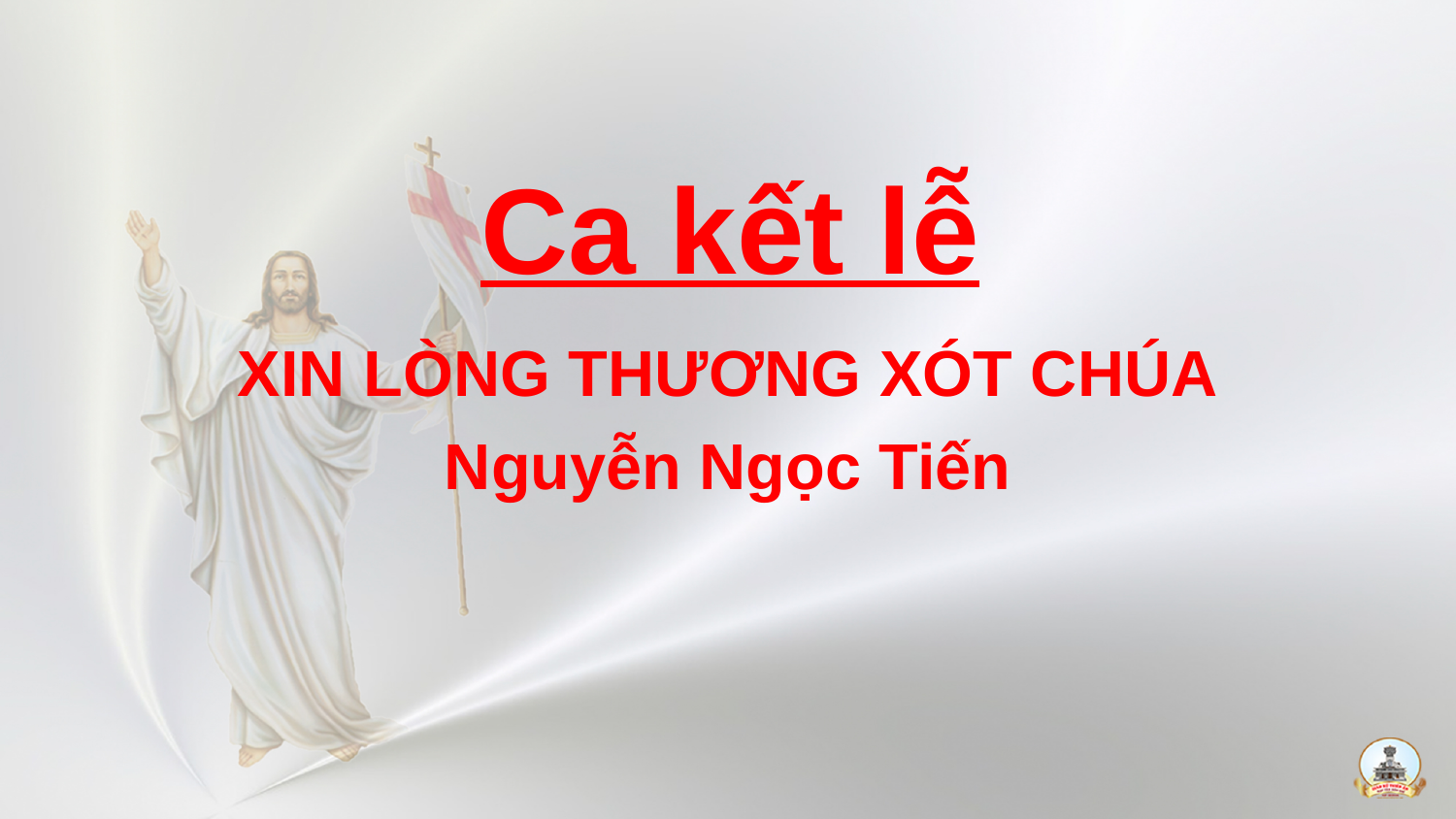

Ca kết lễ
XIN LÒNG THƯƠNG XÓT CHÚA
Nguyễn Ngọc Tiến